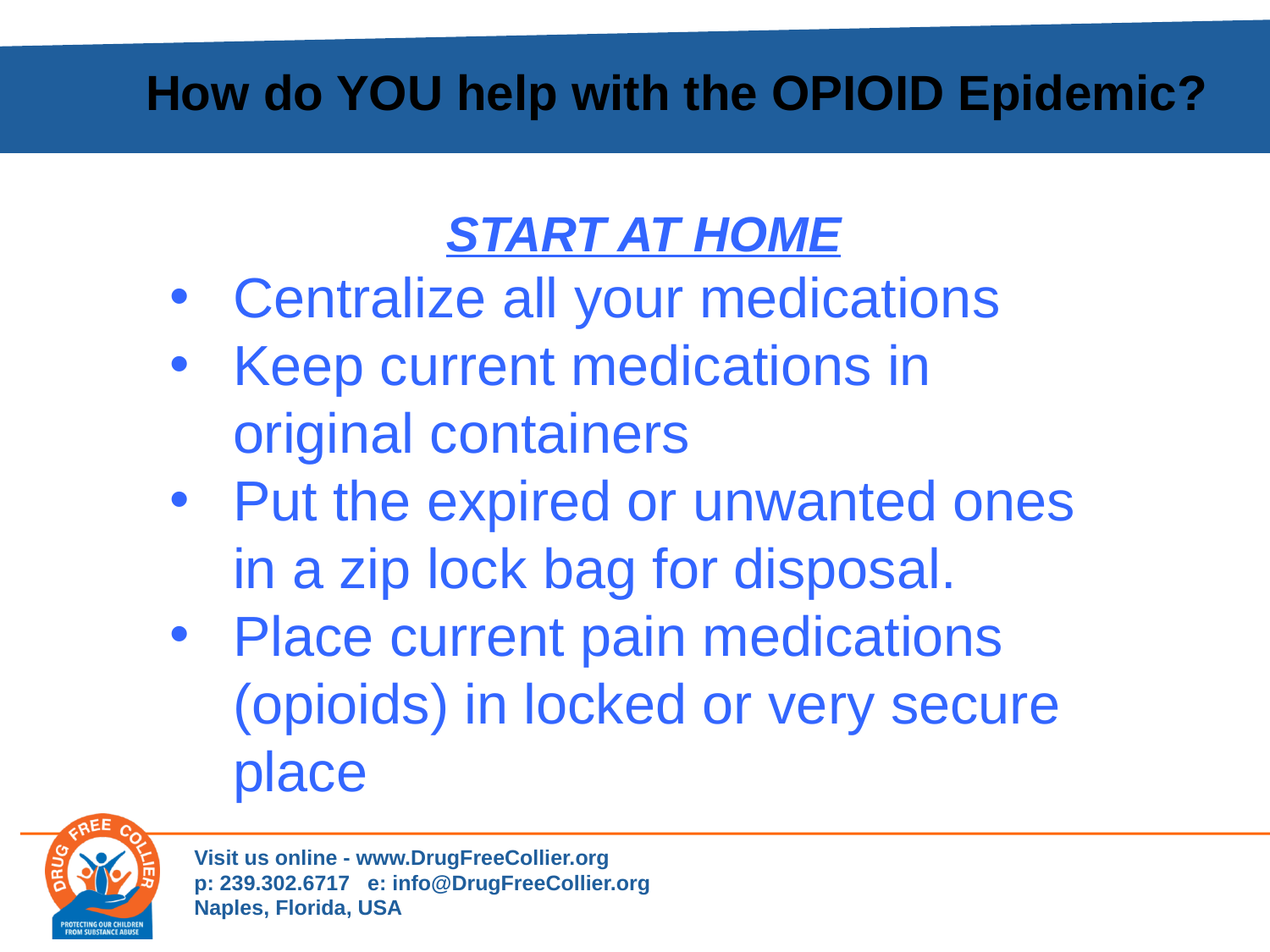

How do YOU help with the OPIOID Epidemic?
START AT HOME
Centralize all your medications
Keep current medications in original containers
Put the expired or unwanted ones in a zip lock bag for disposal.
Place current pain medications (opioids) in locked or very secure place